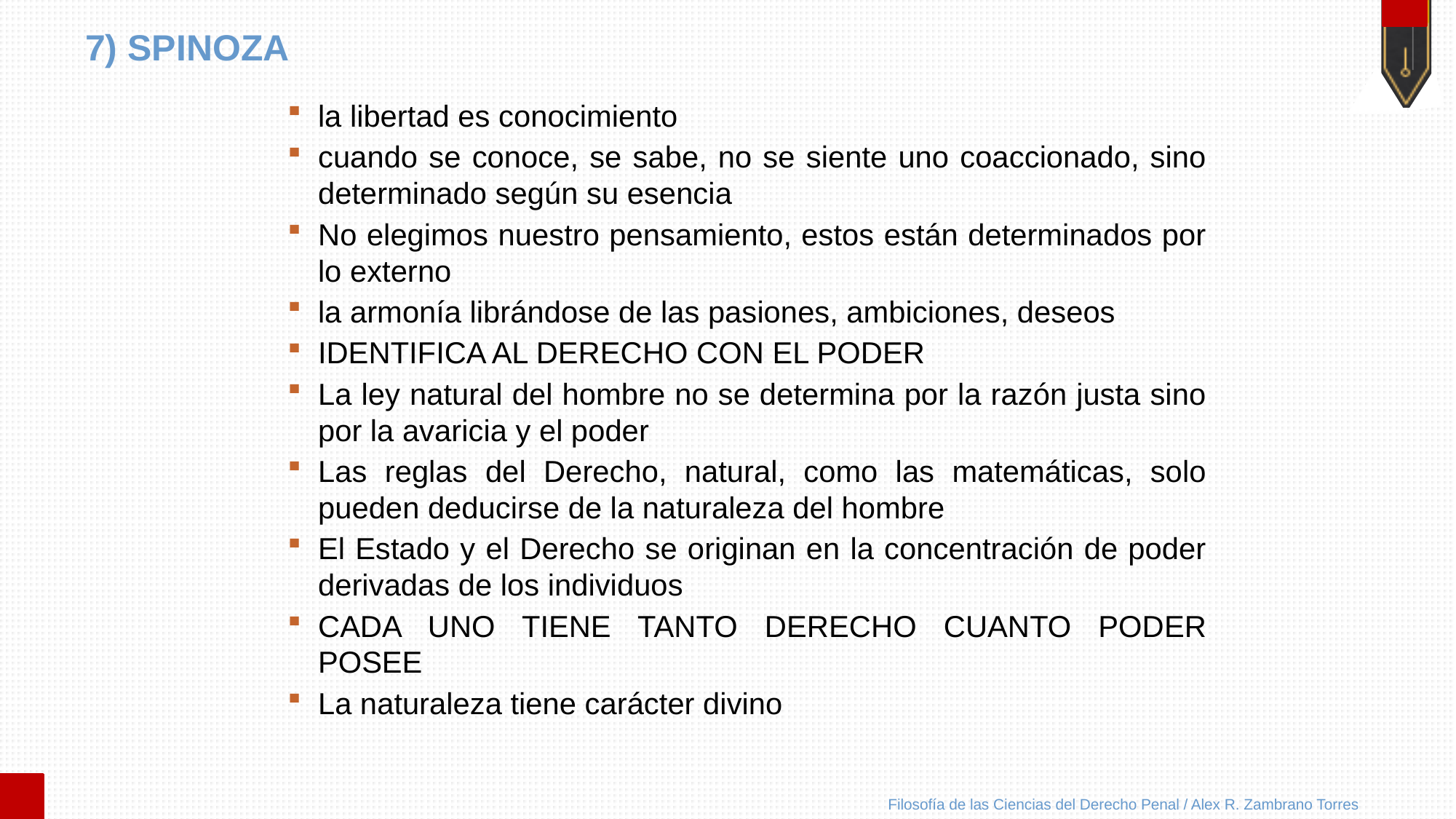

# 7) SPINOZA
la libertad es conocimiento
cuando se conoce, se sabe, no se siente uno coaccionado, sino determinado según su esencia
No elegimos nuestro pensamiento, estos están determinados por lo externo
la armonía librándose de las pasiones, ambiciones, deseos
IDENTIFICA AL DERECHO CON EL PODER
La ley natural del hombre no se determina por la razón justa sino por la avaricia y el poder
Las reglas del Derecho, natural, como las matemáticas, solo pueden deducirse de la naturaleza del hombre
El Estado y el Derecho se originan en la concentración de poder derivadas de los individuos
CADA UNO TIENE TANTO DERECHO CUANTO PODER POSEE
La naturaleza tiene carácter divino